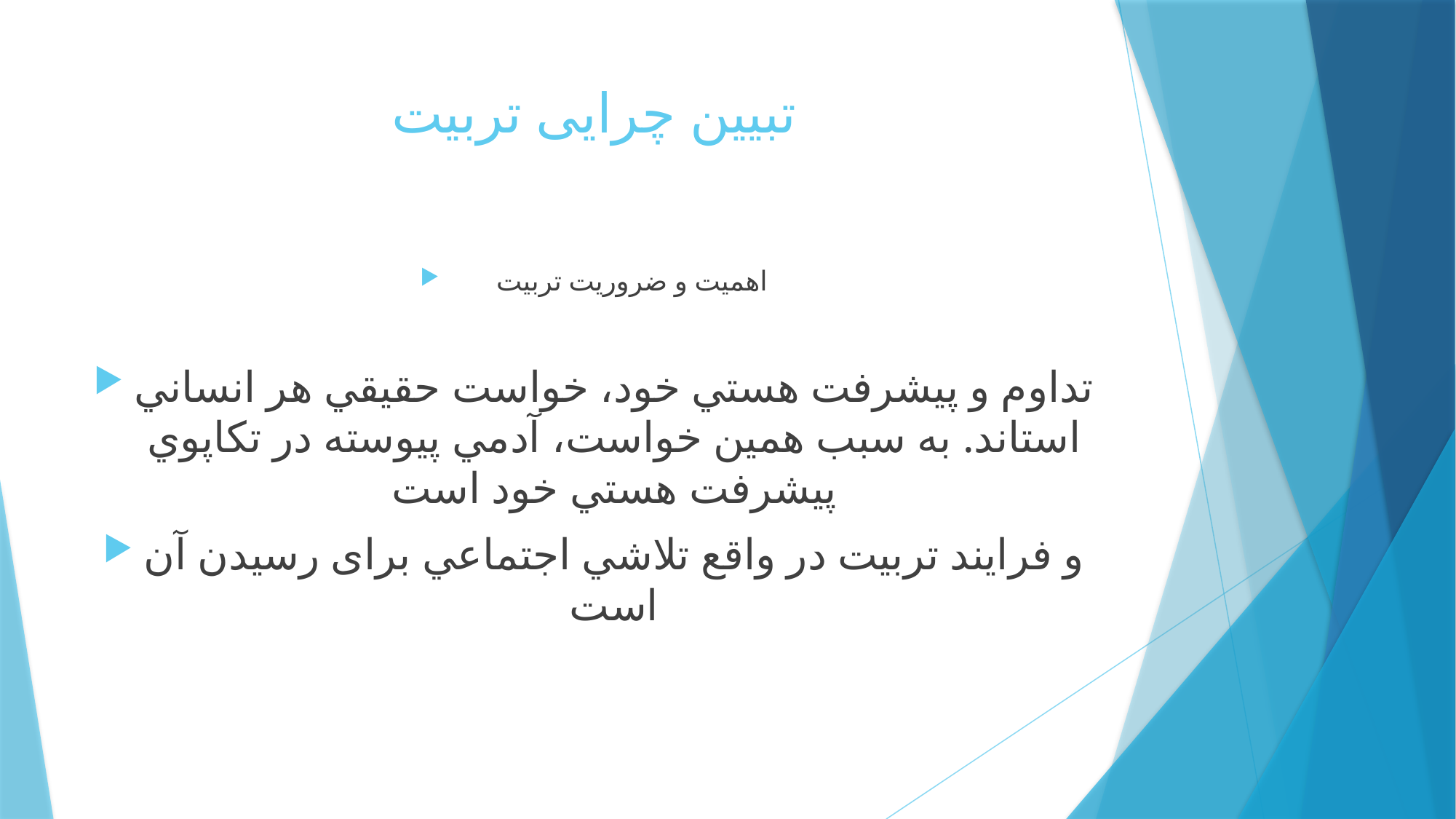

# تبیین چرایی تربیت
     اهمیت و ضروریت تربیت

تداوم و پيشرفت هستي خود، خواست حقيقي هر انساني استاند. به سبب همين خواست، آدمي پيوسته در تكاپوي پيشرفت هستي خود است
و فرايند تربيت در واقع تلاشي اجتماعي برای رسیدن آن است